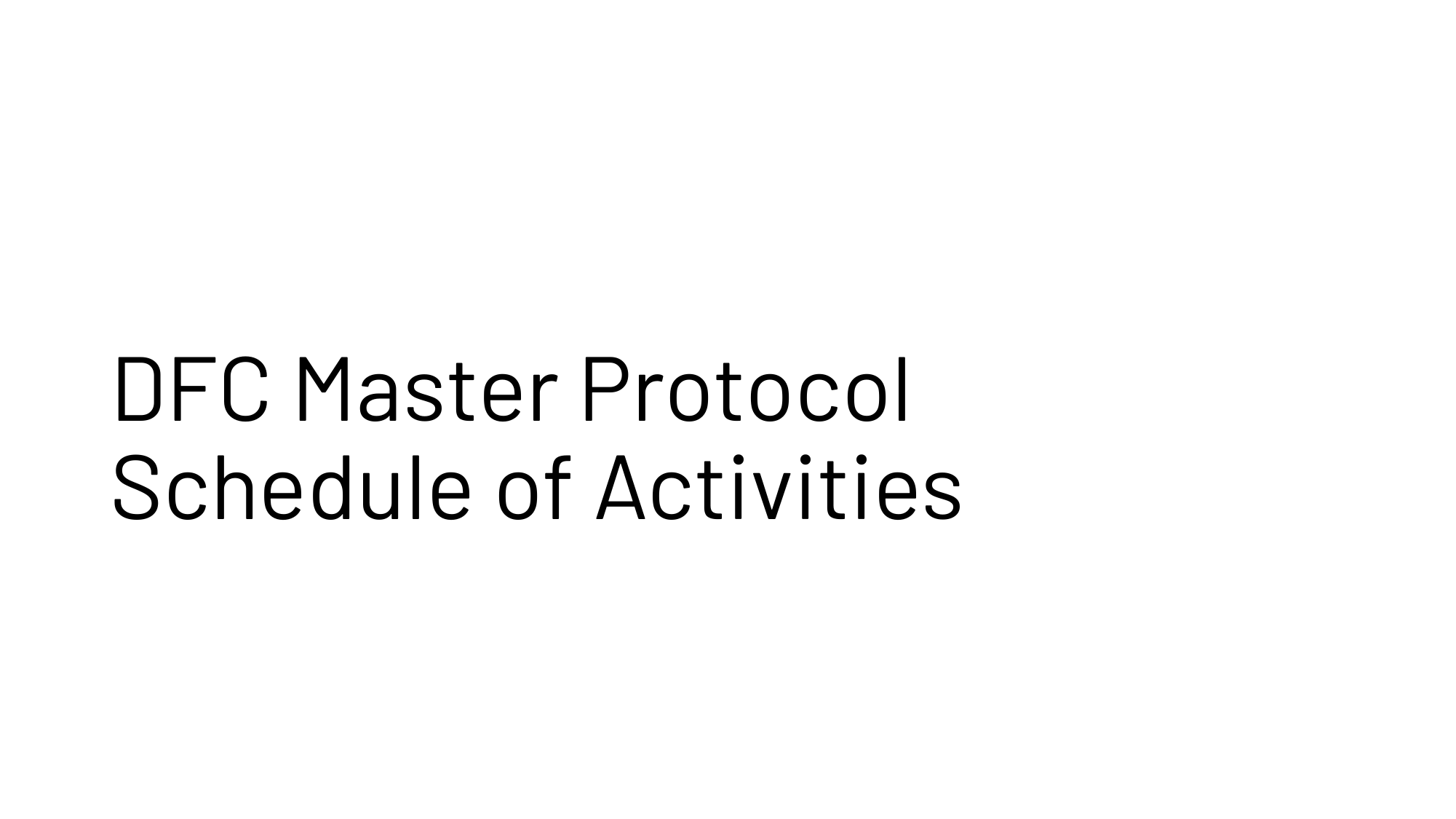

# DFC Master Protocol Schedule of Activities